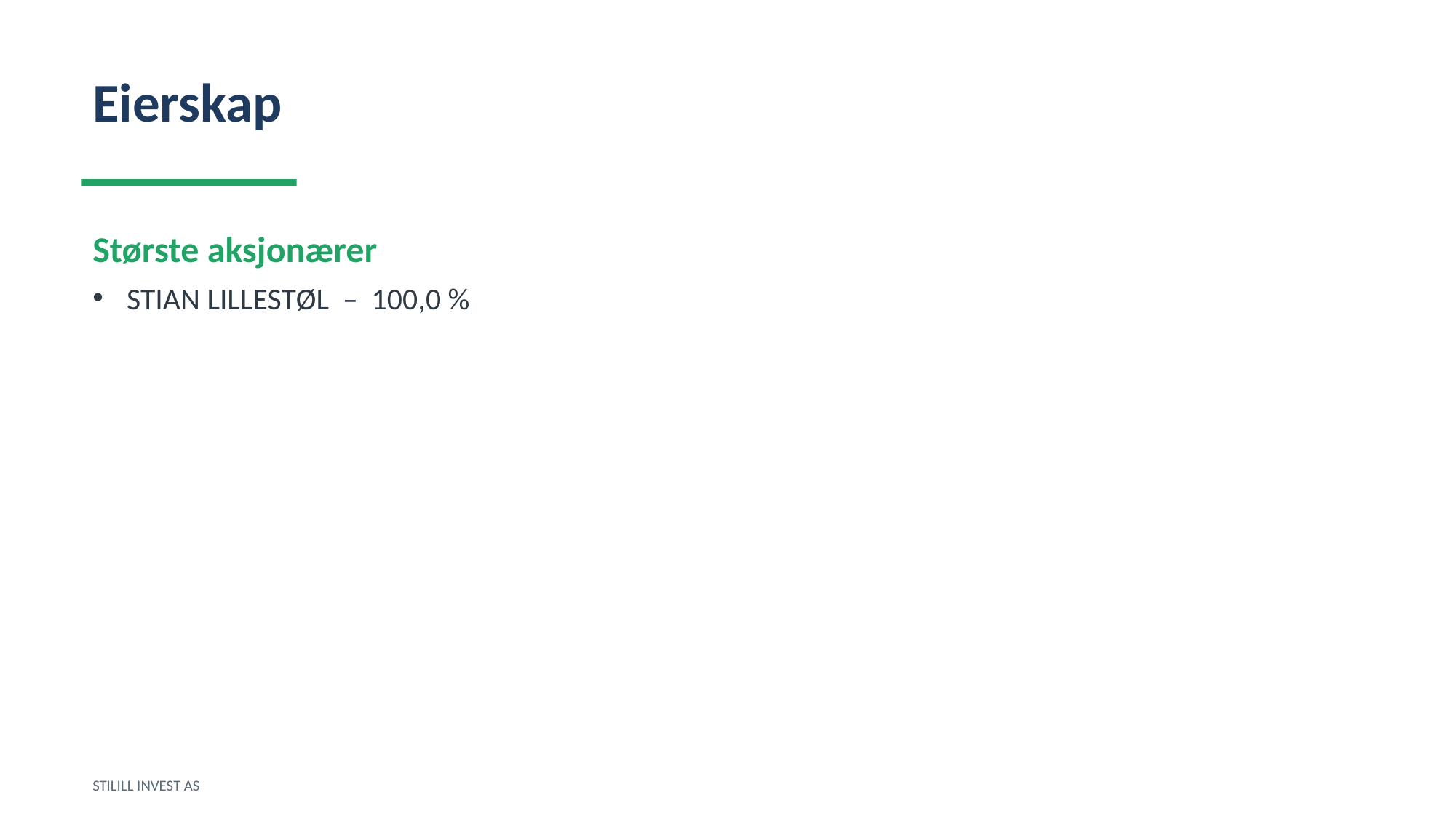

Eierskap

Største aksjonærer
STIAN LILLESTØL  –  100,0 %
STILILL INVEST AS